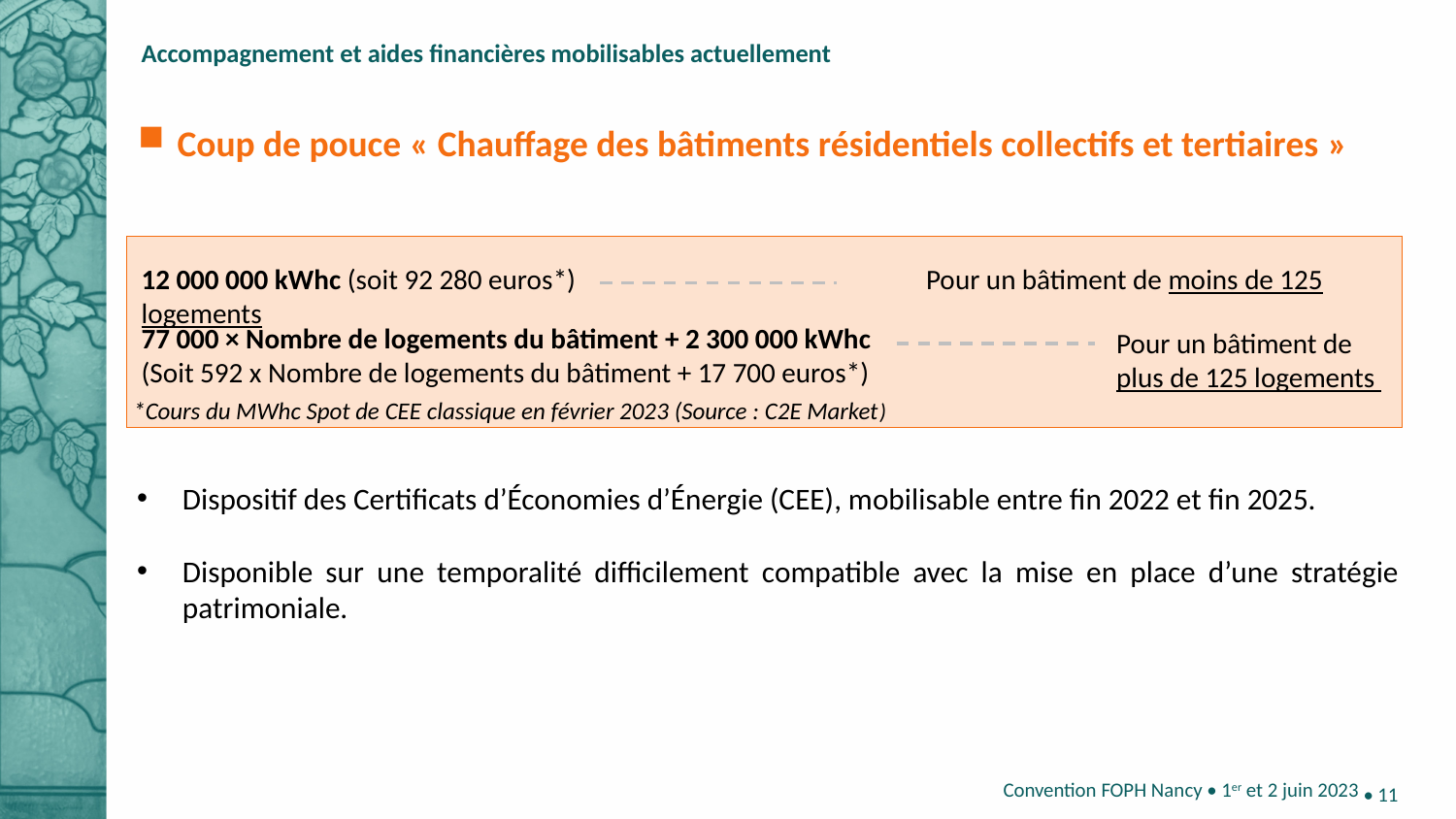

# Accompagnement et aides financières mobilisables actuellement
Coup de pouce « Chauffage des bâtiments résidentiels collectifs et tertiaires »

12 000 000 kWhc (soit 92 280 euros*) 		         Pour un bâtiment de moins de 125 logements
77 000 × Nombre de logements du bâtiment + 2 300 000 kWhc
(Soit 592 x Nombre de logements du bâtiment + 17 700 euros*)

Pour un bâtiment de plus de 125 logements
*Cours du MWhc Spot de CEE classique en février 2023 (Source : C2E Market)
Dispositif des Certificats d’Économies d’Énergie (CEE), mobilisable entre fin 2022 et fin 2025.

Disponible sur une temporalité difficilement compatible avec la mise en place d’une stratégie patrimoniale.
Convention FOPH Nancy • 1er et 2 juin 2023
 • 11